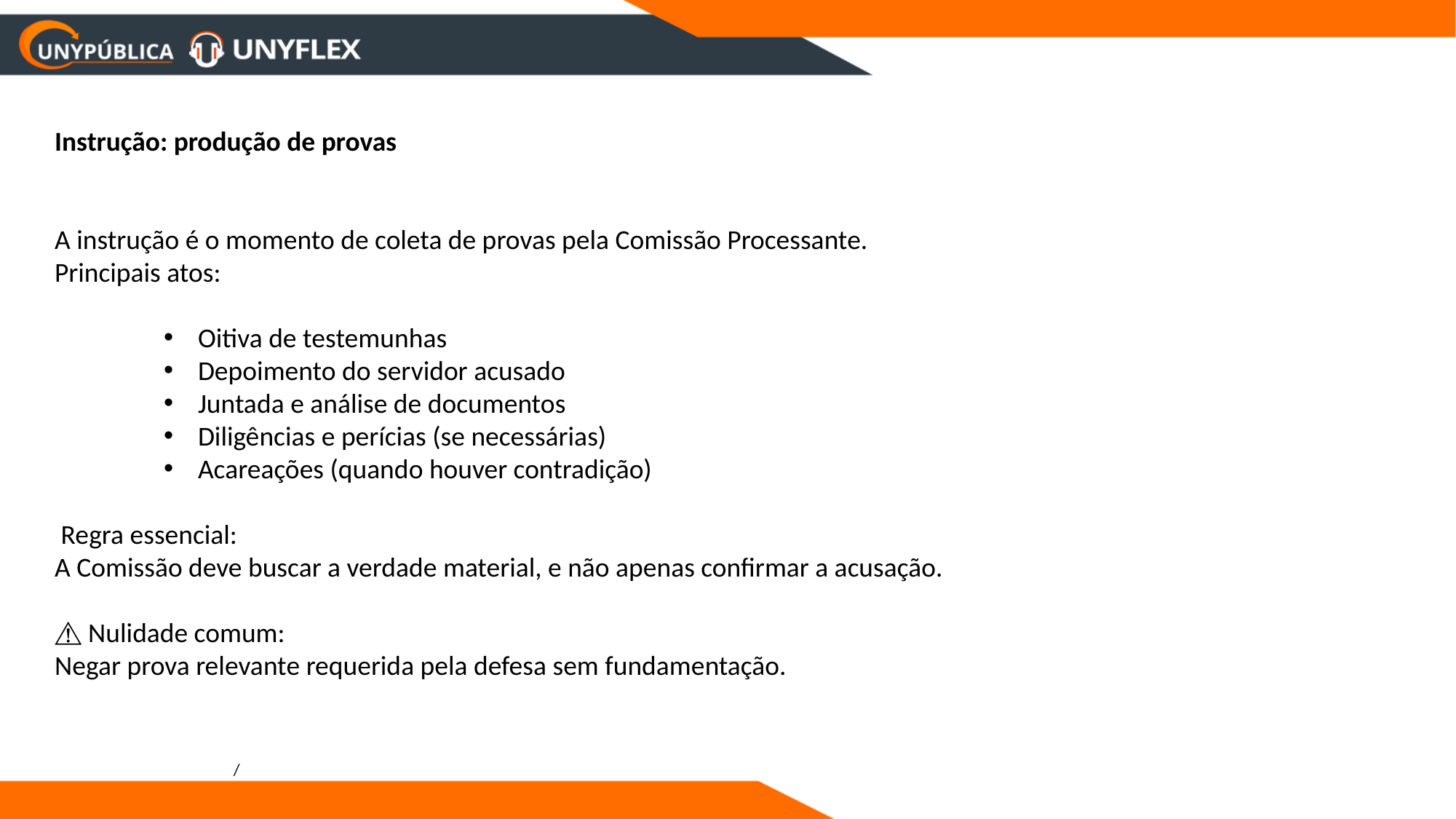

Instrução: produção de provas

A instrução é o momento de coleta de provas pela Comissão Processante.
Principais atos:

Oitiva de testemunhas
Depoimento do servidor acusado
Juntada e análise de documentos
Diligências e perícias (se necessárias)
Acareações (quando houver contradição)

 Regra essencial:
A Comissão deve buscar a verdade material, e não apenas confirmar a acusação.

⚠️ Nulidade comum:
Negar prova relevante requerida pela defesa sem fundamentação.

/